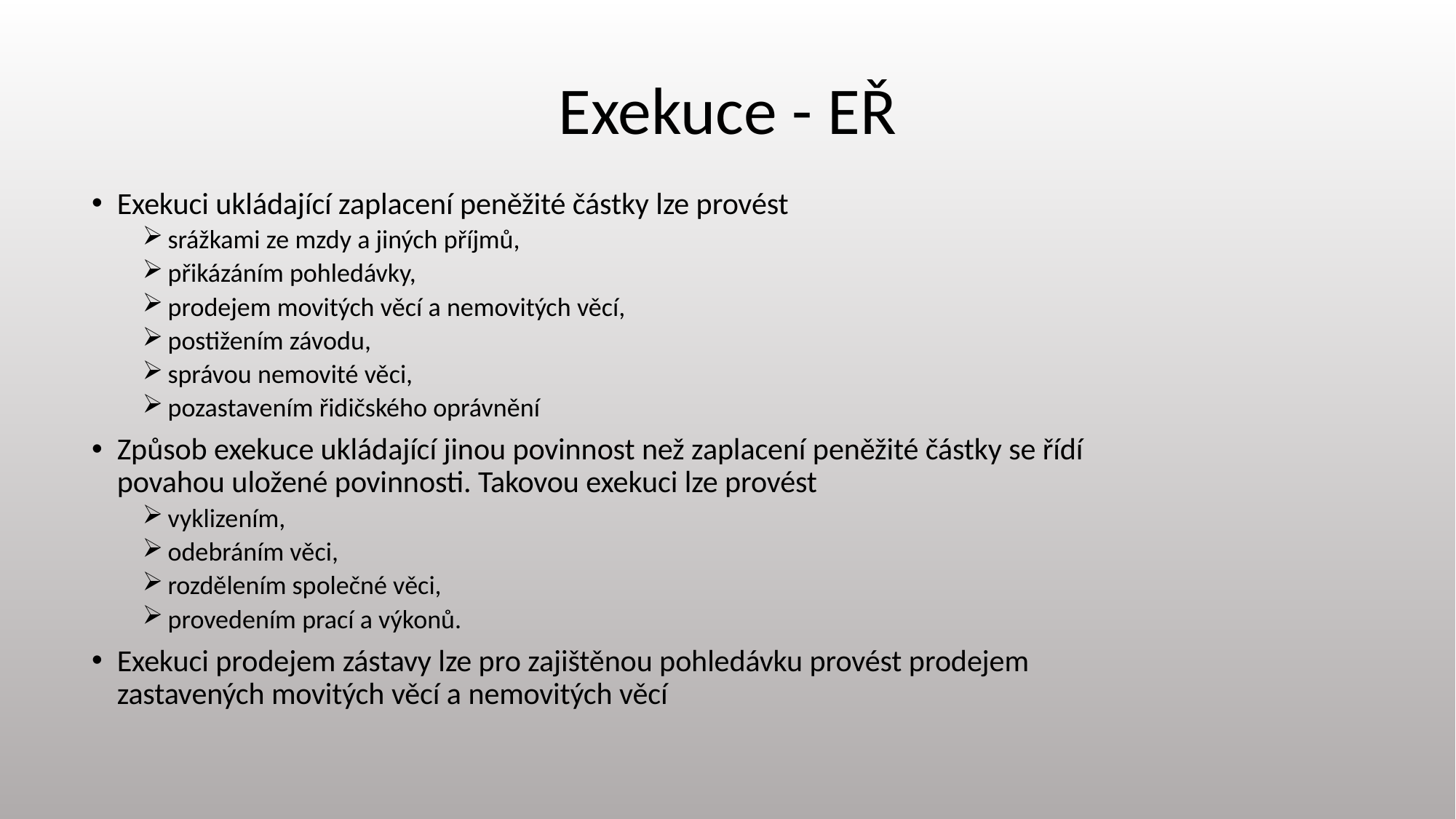

# Exekuce - EŘ
Exekuci ukládající zaplacení peněžité částky lze provést
srážkami ze mzdy a jiných příjmů,
přikázáním pohledávky,
prodejem movitých věcí a nemovitých věcí,
postižením závodu,
správou nemovité věci,
pozastavením řidičského oprávnění
Způsob exekuce ukládající jinou povinnost než zaplacení peněžité částky se řídí povahou uložené povinnosti. Takovou exekuci lze provést
vyklizením,
odebráním věci,
rozdělením společné věci,
provedením prací a výkonů.
Exekuci prodejem zástavy lze pro zajištěnou pohledávku provést prodejem zastavených movitých věcí a nemovitých věcí